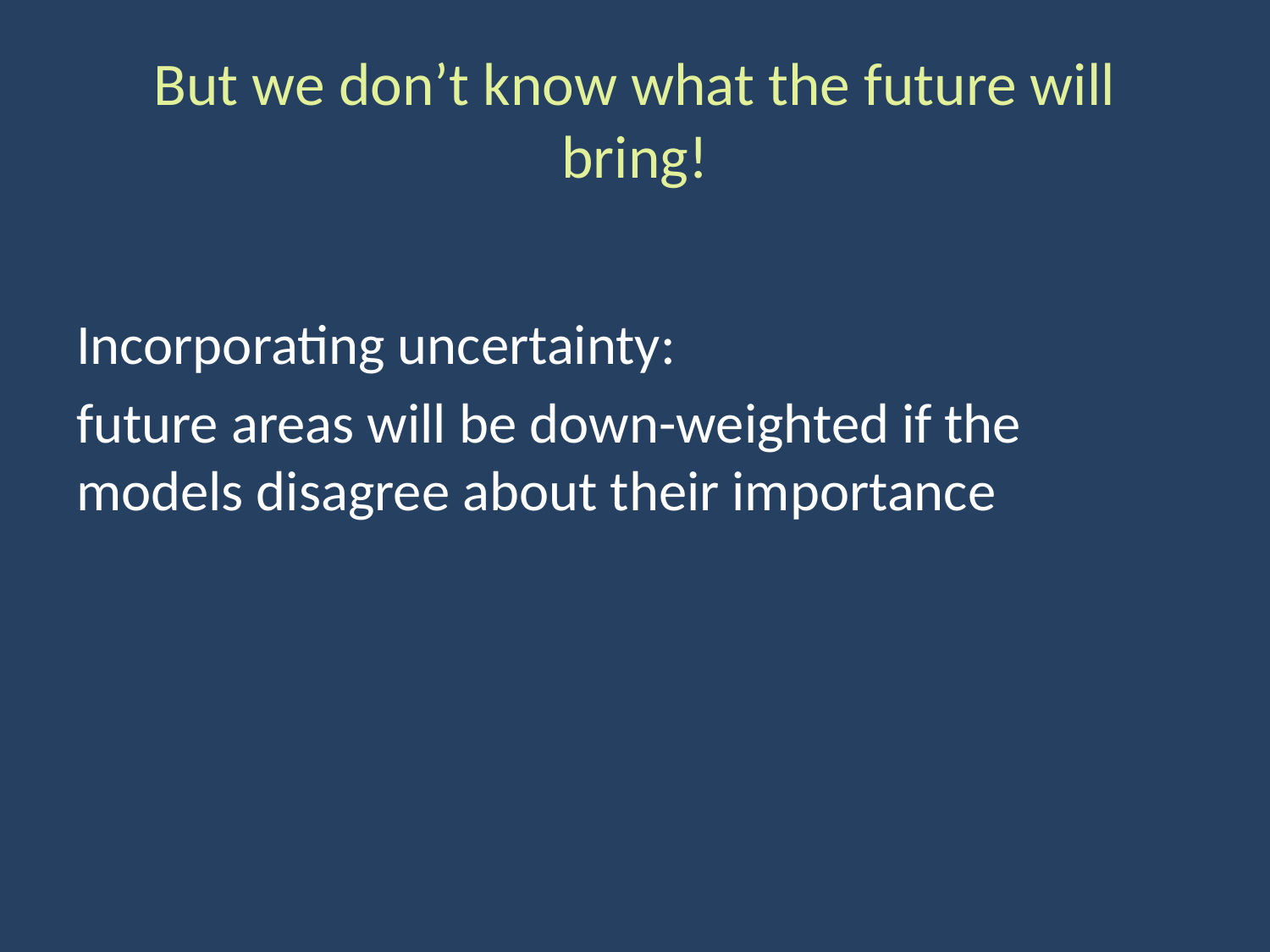

# But we don’t know what the future will bring!

Incorporating uncertainty:
future areas will be down-weighted if the models disagree about their importance